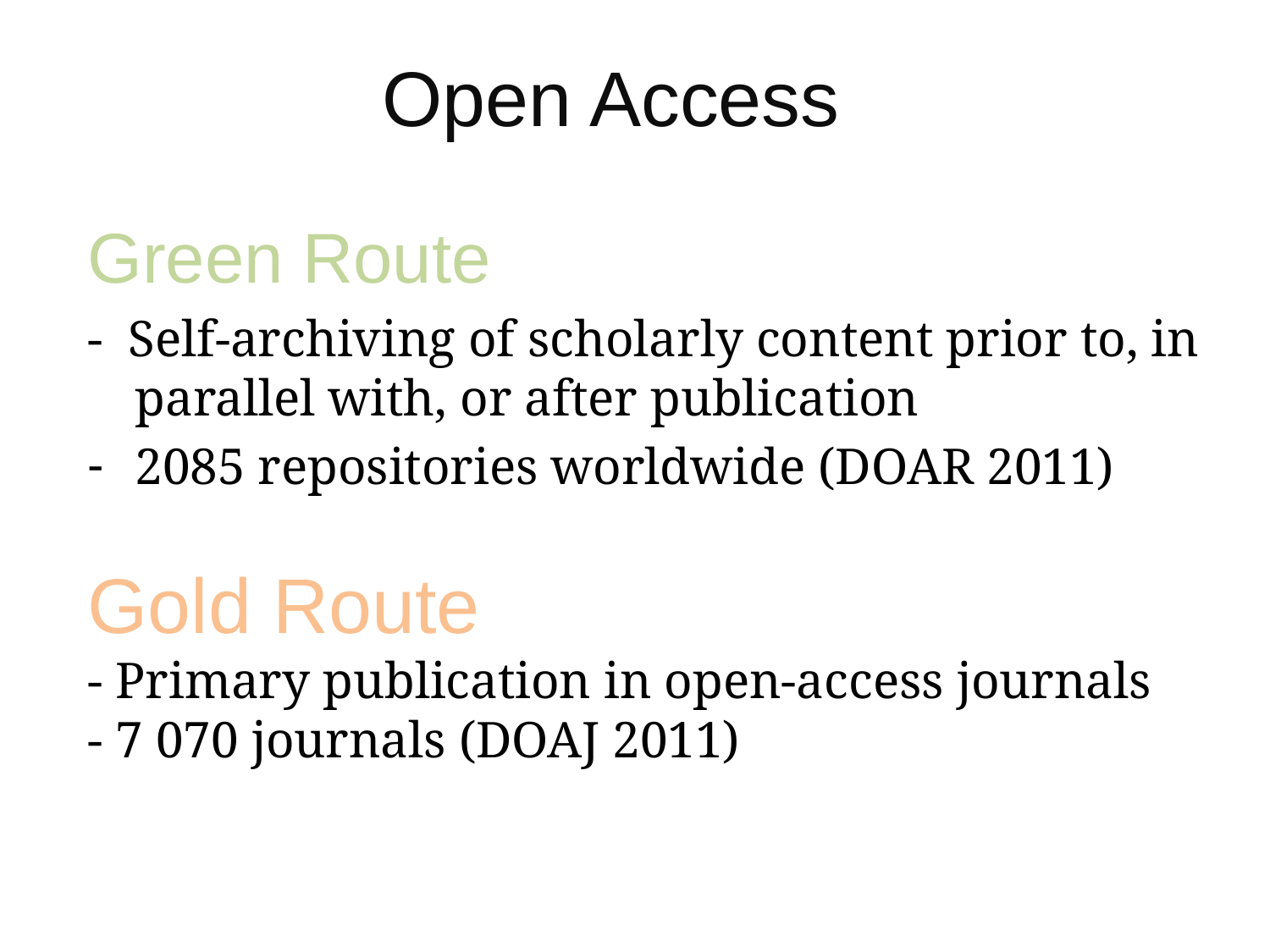

Open Access
Green Route
-  Self-archiving of scholarly content prior to, in parallel with, or after publication
2085 repositories worldwide (DOAR 2011)

# Gold Route - Primary publication in open-access journals - 7 070 journals (DOAJ 2011)